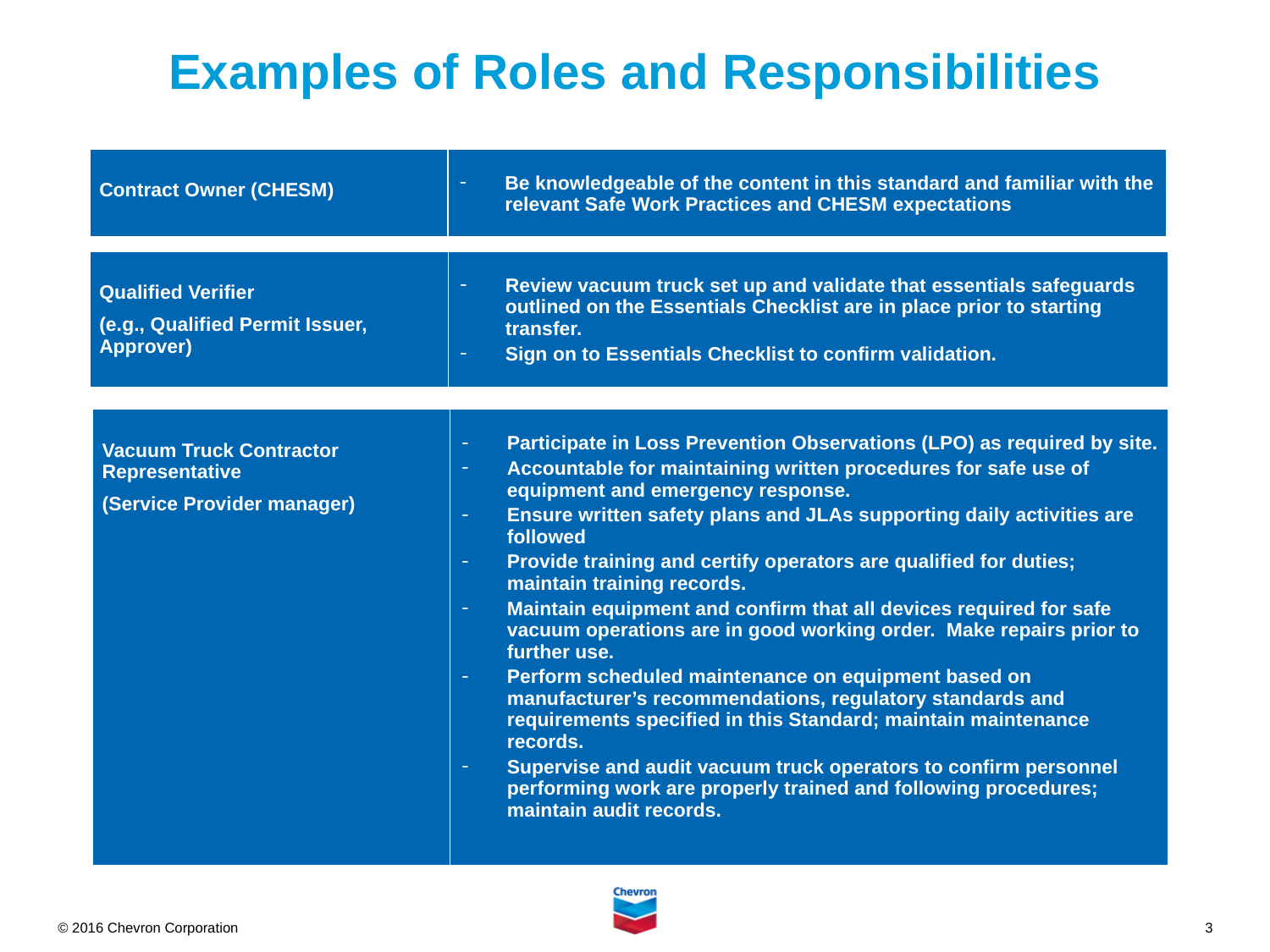

# Examples of Roles and Responsibilities
| Contract Owner (CHESM) | Be knowledgeable of the content in this standard and familiar with the relevant Safe Work Practices and CHESM expectations |
| --- | --- |

| Qualified Verifier (e.g., Qualified Permit Issuer, Approver) | Review vacuum truck set up and validate that essentials safeguards outlined on the Essentials Checklist are in place prior to starting transfer. Sign on to Essentials Checklist to confirm validation. |
| --- | --- |
| Vacuum Truck Contractor Representative (Service Provider manager) | Participate in Loss Prevention Observations (LPO) as required by site. Accountable for maintaining written procedures for safe use of equipment and emergency response. Ensure written safety plans and JLAs supporting daily activities are followed Provide training and certify operators are qualified for duties; maintain training records. Maintain equipment and confirm that all devices required for safe vacuum operations are in good working order. Make repairs prior to further use. Perform scheduled maintenance on equipment based on manufacturer’s recommendations, regulatory standards and requirements specified in this Standard; maintain maintenance records. Supervise and audit vacuum truck operators to confirm personnel performing work are properly trained and following procedures; maintain audit records. |
| --- | --- |